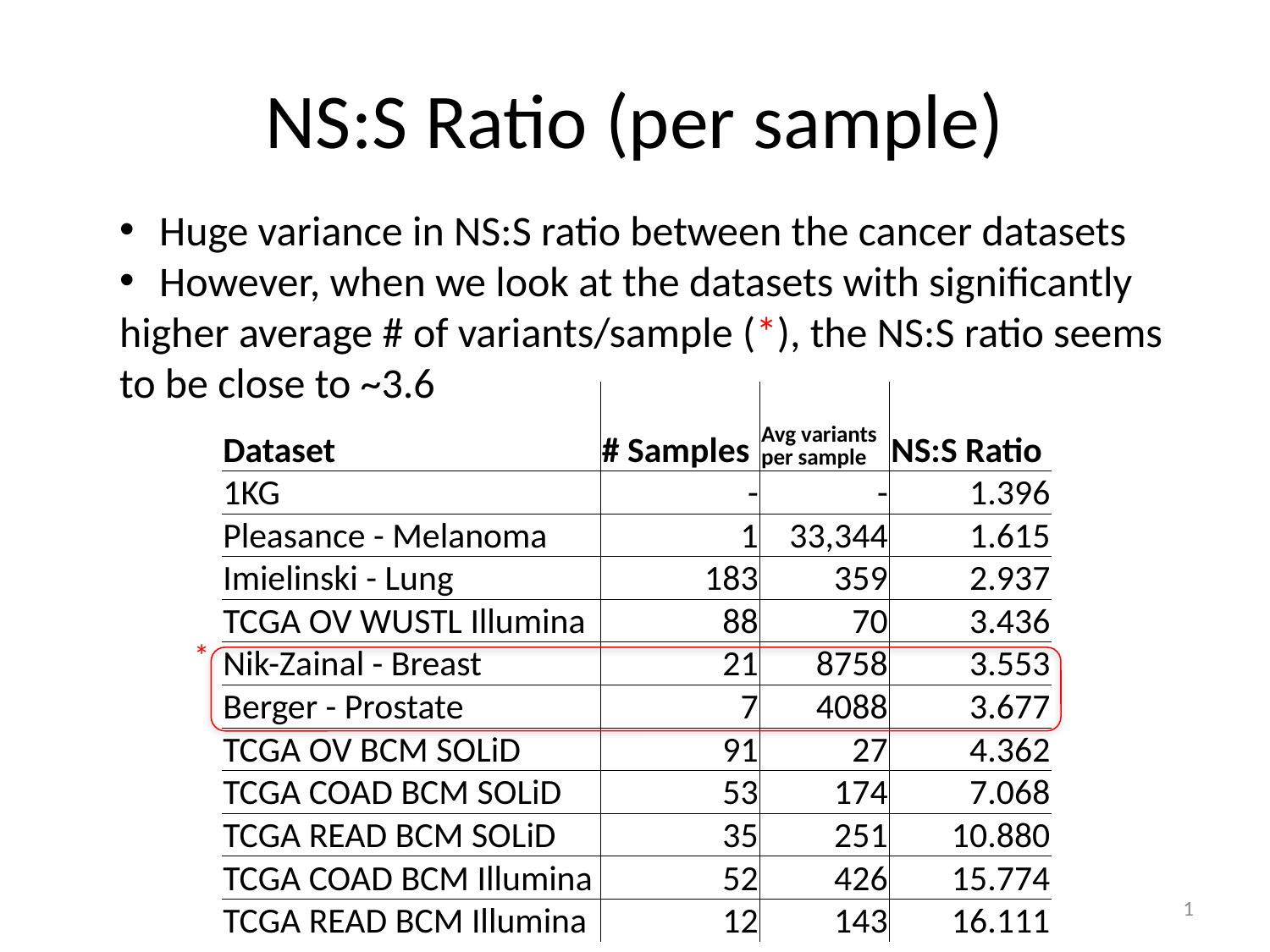

# NS:S Ratio (per sample)
Huge variance in NS:S ratio between the cancer datasets
However, when we look at the datasets with significantly
higher average # of variants/sample (*), the NS:S ratio seems
to be close to ~3.6
| Dataset | # Samples | Avg variants per sample | NS:S Ratio |
| --- | --- | --- | --- |
| 1KG | - | - | 1.396 |
| Pleasance - Melanoma | 1 | 33,344 | 1.615 |
| Imielinski - Lung | 183 | 359 | 2.937 |
| TCGA OV WUSTL Illumina | 88 | 70 | 3.436 |
| Nik-Zainal - Breast | 21 | 8758 | 3.553 |
| Berger - Prostate | 7 | 4088 | 3.677 |
| TCGA OV BCM SOLiD | 91 | 27 | 4.362 |
| TCGA COAD BCM SOLiD | 53 | 174 | 7.068 |
| TCGA READ BCM SOLiD | 35 | 251 | 10.880 |
| TCGA COAD BCM Illumina | 52 | 426 | 15.774 |
| TCGA READ BCM Illumina | 12 | 143 | 16.111 |
*

1